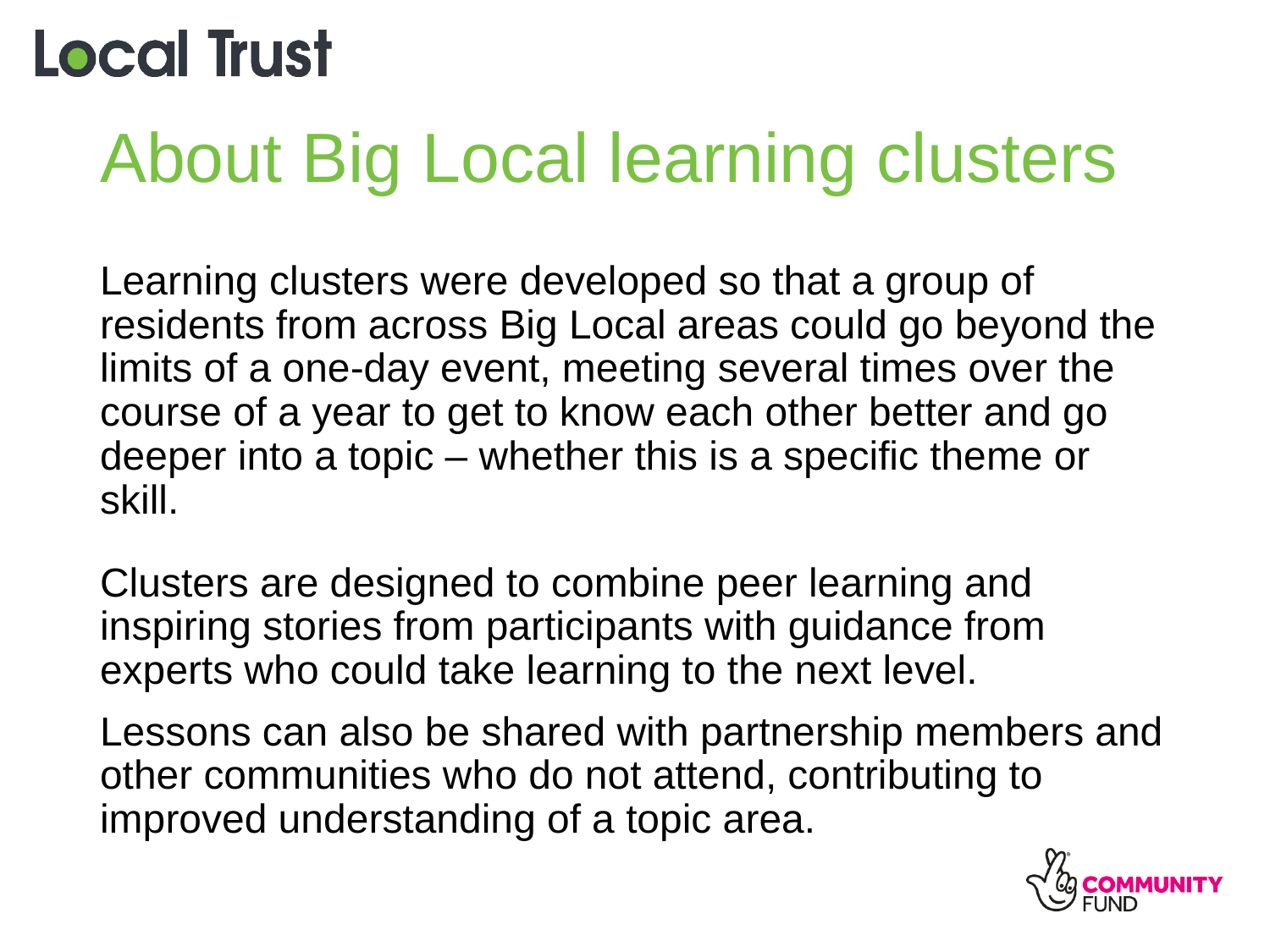

# About Big Local learning clusters
Learning clusters were developed so that a group of residents from across Big Local areas could go beyond the limits of a one-day event, meeting several times over the course of a year to get to know each other better and go deeper into a topic – whether this is a specific theme or skill.
Clusters are designed to combine peer learning and inspiring stories from participants with guidance from experts who could take learning to the next level.
Lessons can also be shared with partnership members and other communities who do not attend, contributing to improved understanding of a topic area.